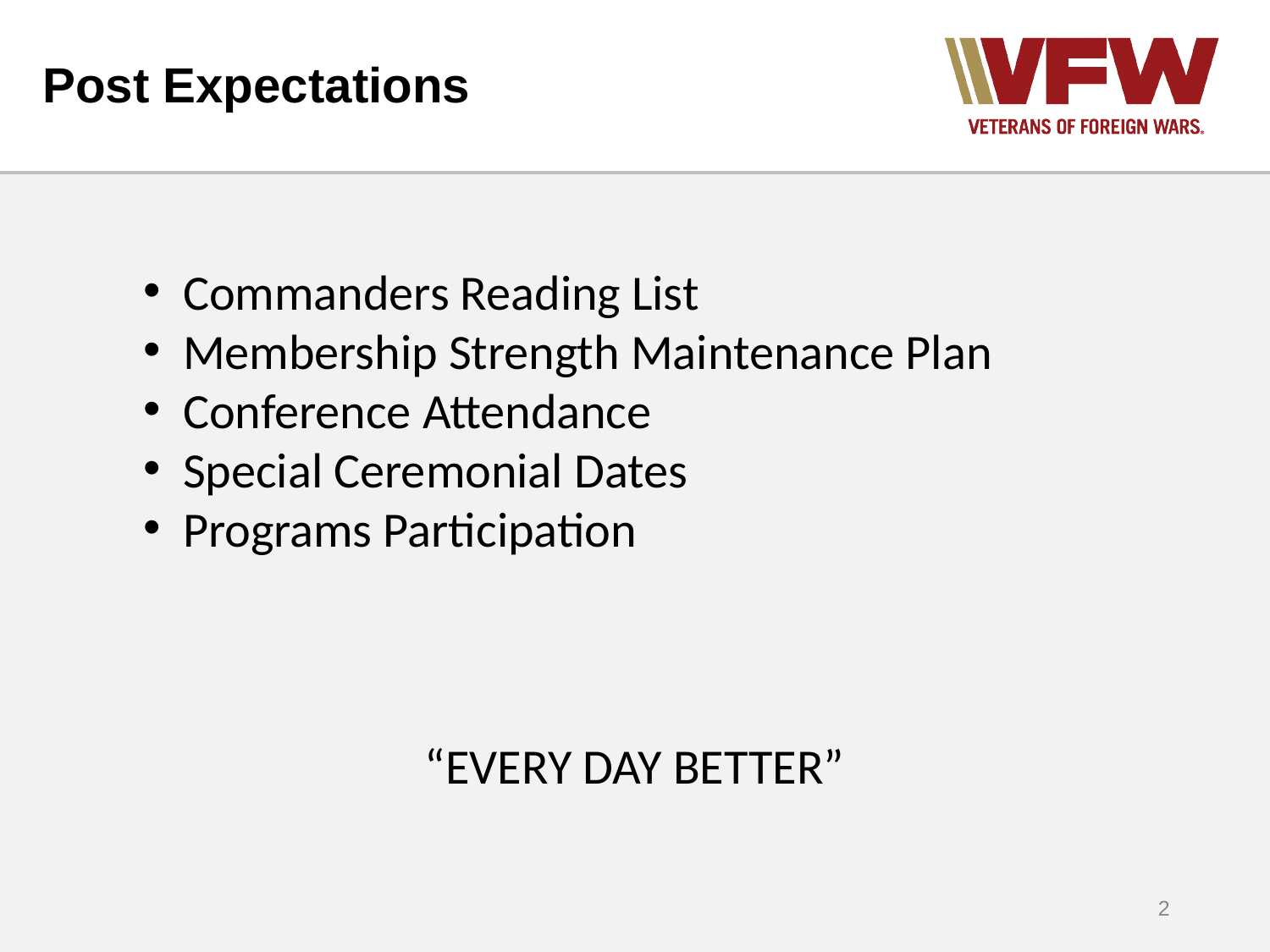

# Post Expectations
Commanders Reading List
Membership Strength Maintenance Plan
Conference Attendance
Special Ceremonial Dates
Programs Participation

“EVERY DAY BETTER”

2